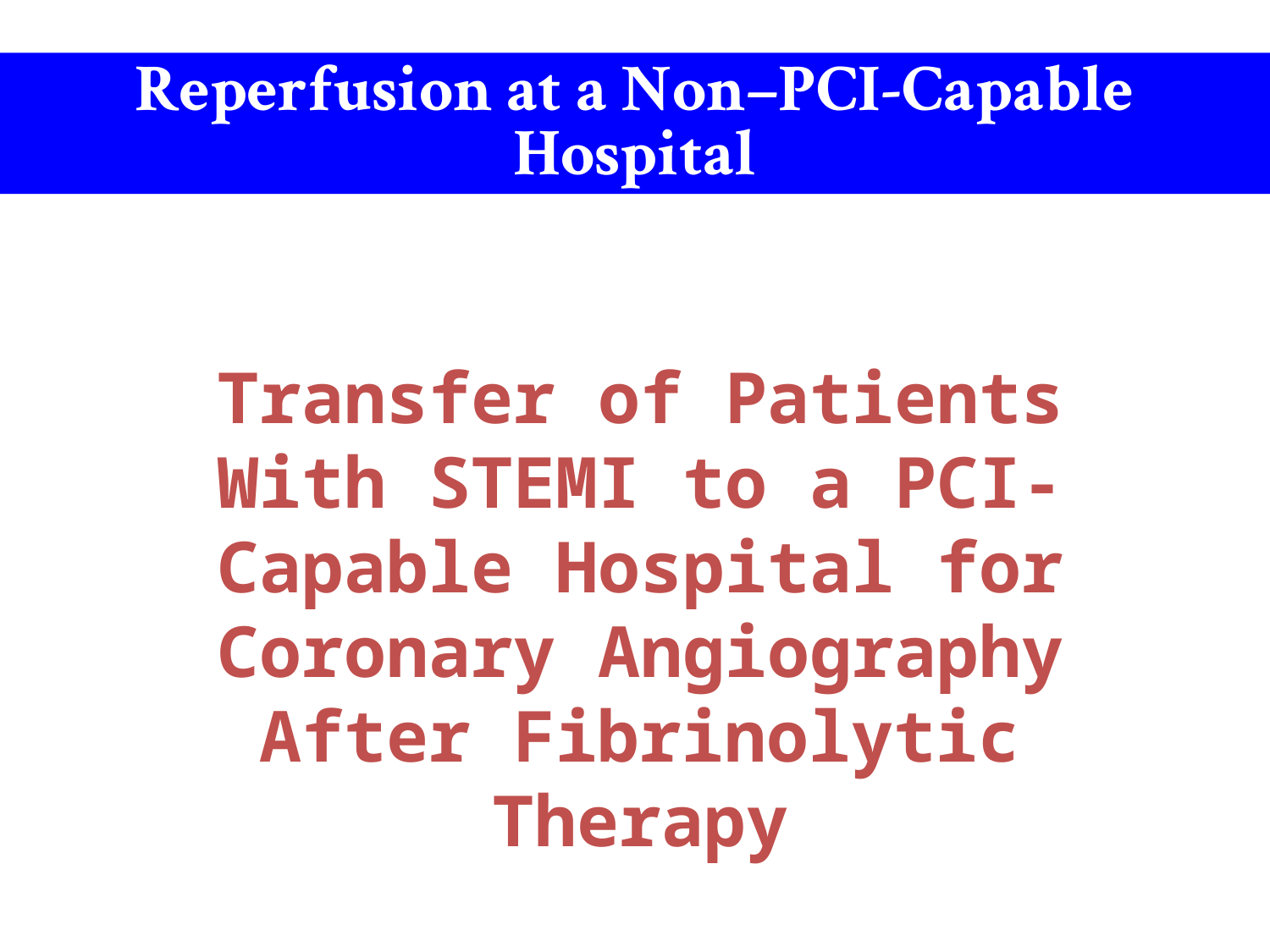

Reperfusion at a Non–PCI-Capable Hospital
Transfer of Patients With STEMI to a PCI-Capable Hospital for Coronary Angiography After Fibrinolytic Therapy